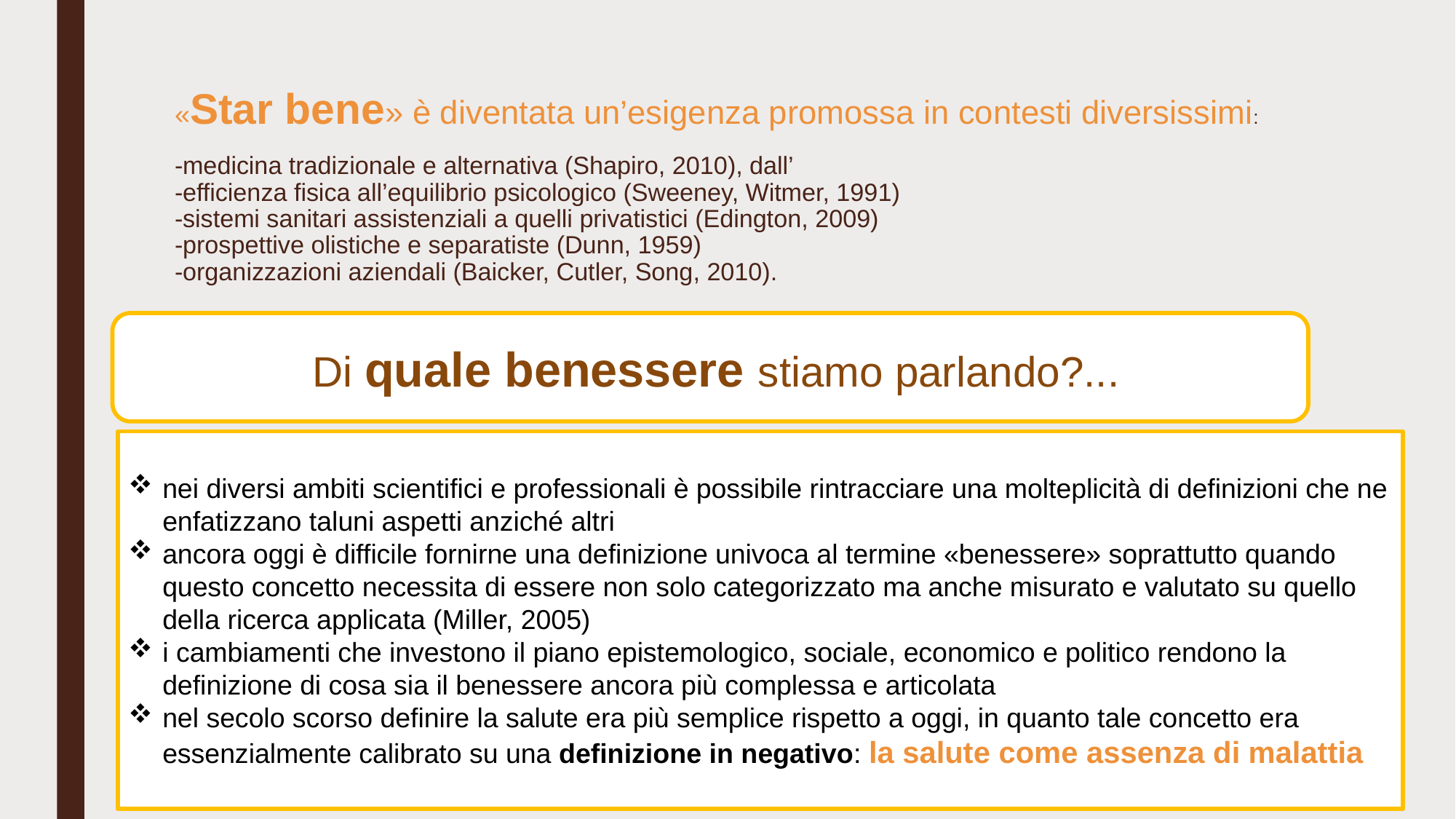

# «Star bene» è diventata un’esigenza promossa in contesti diversissimi: -medicina tradizionale e alternativa (Shapiro, 2010), dall’ -efficienza fisica all’equilibrio psicologico (Sweeney, Witmer, 1991) -sistemi sanitari assistenziali a quelli privatistici (Edington, 2009) -prospettive olistiche e separatiste (Dunn, 1959) -organizzazioni aziendali (Baicker, Cutler, Song, 2010).
 Di quale benessere stiamo parlando?...
nei diversi ambiti scientifici e professionali è possibile rintracciare una molteplicità di definizioni che ne enfatizzano taluni aspetti anziché altri
ancora oggi è difficile fornirne una definizione univoca al termine «benessere» soprattutto quando questo concetto necessita di essere non solo categorizzato ma anche misurato e valutato su quello della ricerca applicata (Miller, 2005)
i cambiamenti che investono il piano epistemologico, sociale, economico e politico rendono la definizione di cosa sia il benessere ancora più complessa e articolata
nel secolo scorso definire la salute era più semplice rispetto a oggi, in quanto tale concetto era essenzialmente calibrato su una definizione in negativo: la salute come assenza di malattia